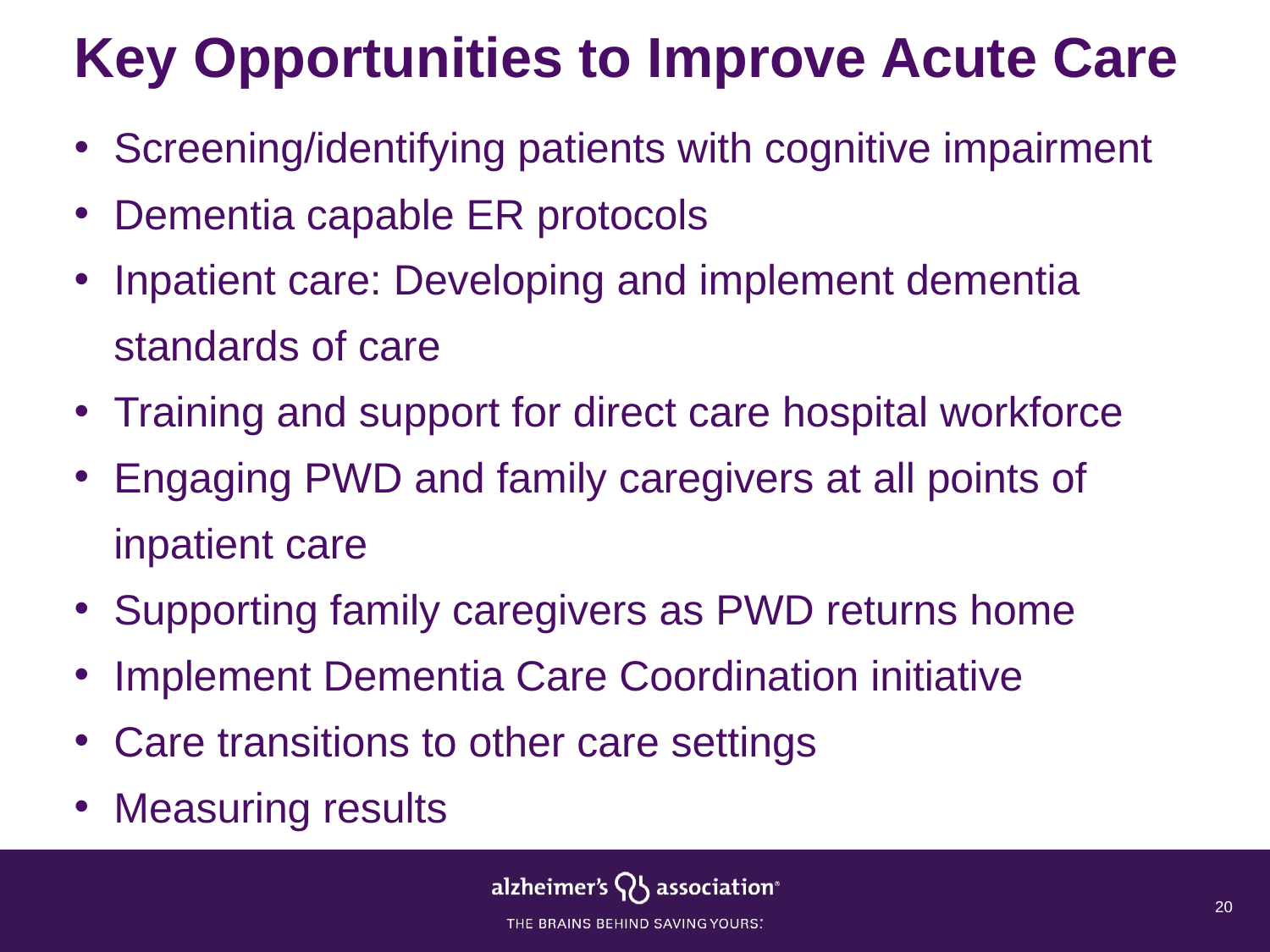

# Key Opportunities to Improve Acute Care
Screening/identifying patients with cognitive impairment
Dementia capable ER protocols
Inpatient care: Developing and implement dementia standards of care
Training and support for direct care hospital workforce
Engaging PWD and family caregivers at all points of inpatient care
Supporting family caregivers as PWD returns home
Implement Dementia Care Coordination initiative
Care transitions to other care settings
Measuring results
20